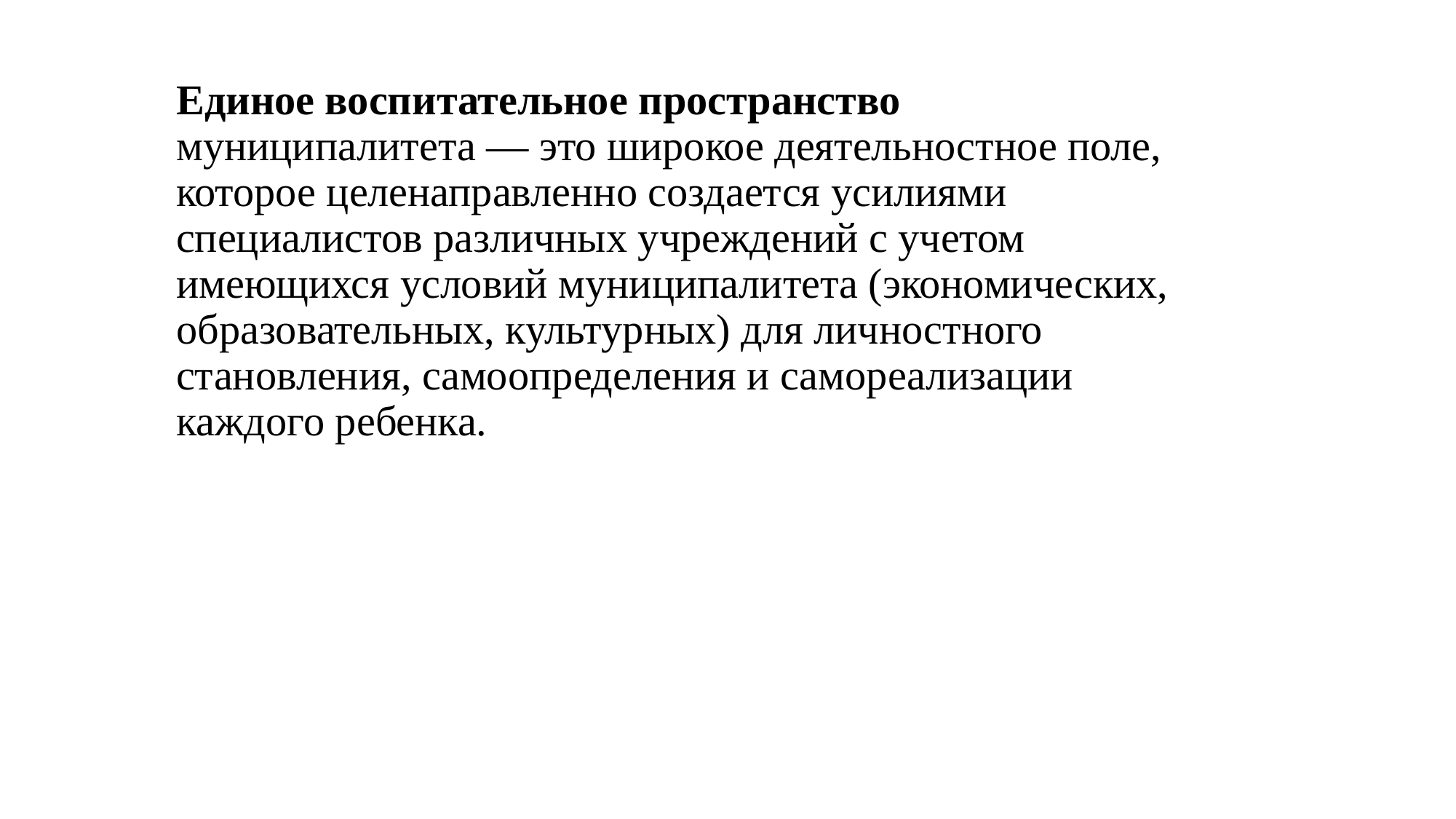

# Единое воспитательное пространство муниципалитета — это широкое деятельностное поле, которое целенаправленно создается усилиями специалистов различных учреждений с учетом имеющихся условий муниципалитета (экономических, образовательных, культурных) для личностного становления, самоопределения и самореализации каждого ребенка.